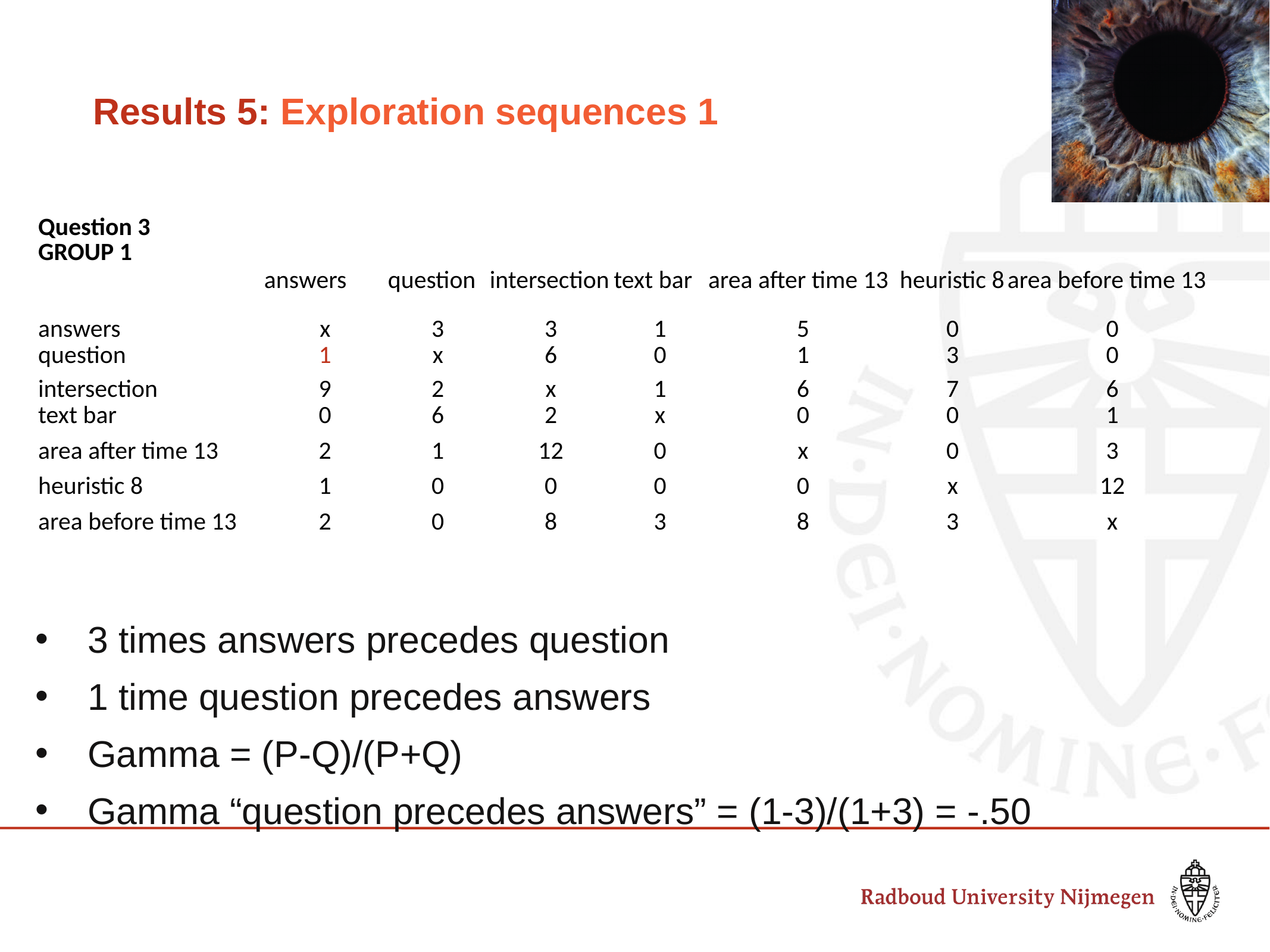

# Results 5: Exploration sequences 1
| Question 3 GROUP 1 |  |  |  |  |  |  |  |
| --- | --- | --- | --- | --- | --- | --- | --- |
|  | answers | question | intersection | text bar | area after time 13 | heuristic 8 | area before time 13 |
| answers | x | 3 | 3 | 1 | 5 | 0 | 0 |
| question | 1 | x | 6 | 0 | 1 | 3 | 0 |
| intersection | 9 | 2 | x | 1 | 6 | 7 | 6 |
| text bar | 0 | 6 | 2 | x | 0 | 0 | 1 |
| area after time 13 | 2 | 1 | 12 | 0 | x | 0 | 3 |
| heuristic 8 | 1 | 0 | 0 | 0 | 0 | x | 12 |
| area before time 13 | 2 | 0 | 8 | 3 | 8 | 3 | x |

3 times answers precedes question
1 time question precedes answers
Gamma = (P-Q)/(P+Q)
Gamma “question precedes answers” = (1-3)/(1+3) = -.50